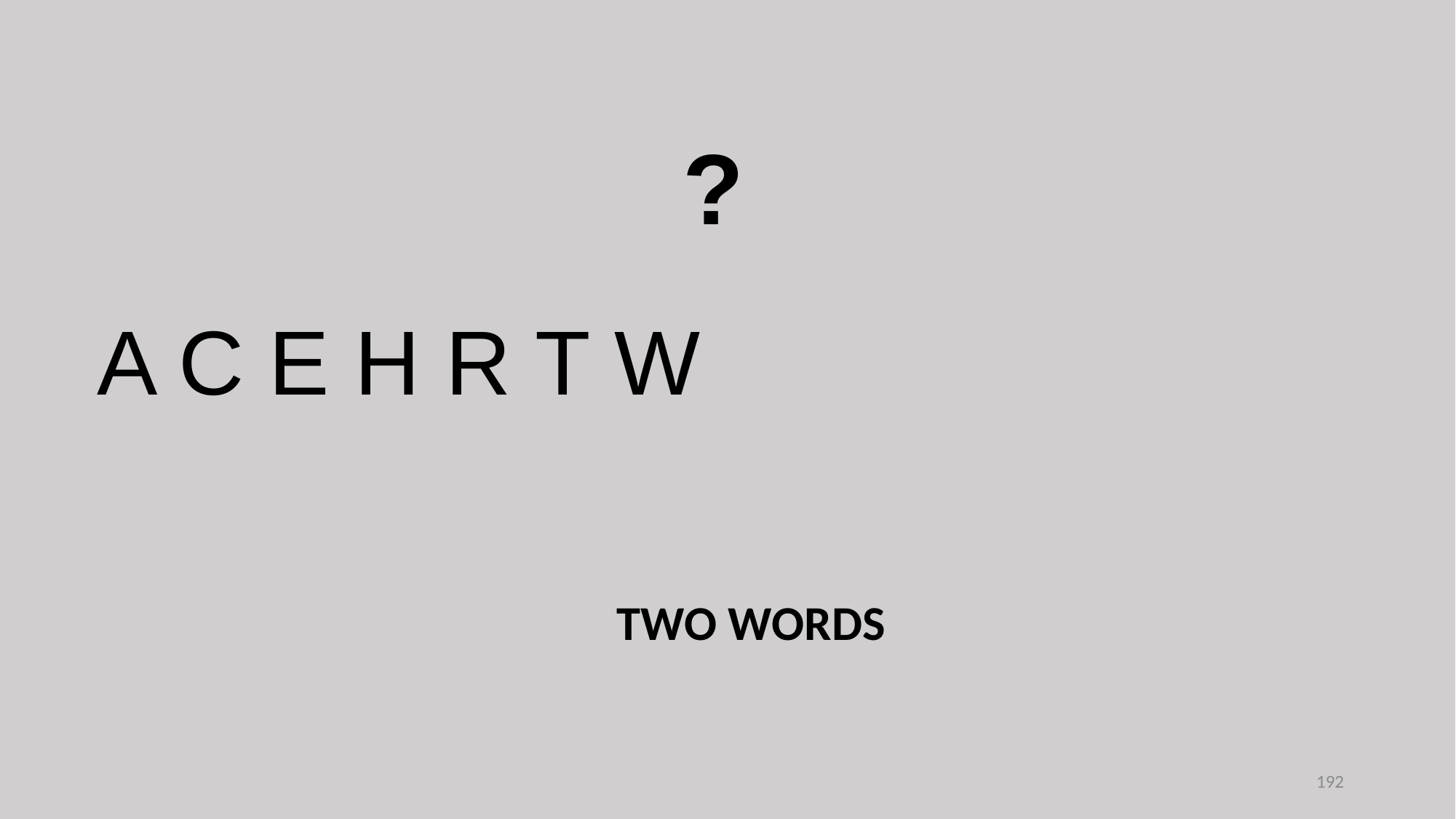

?
A C E H R T W
TWO WORDS
192